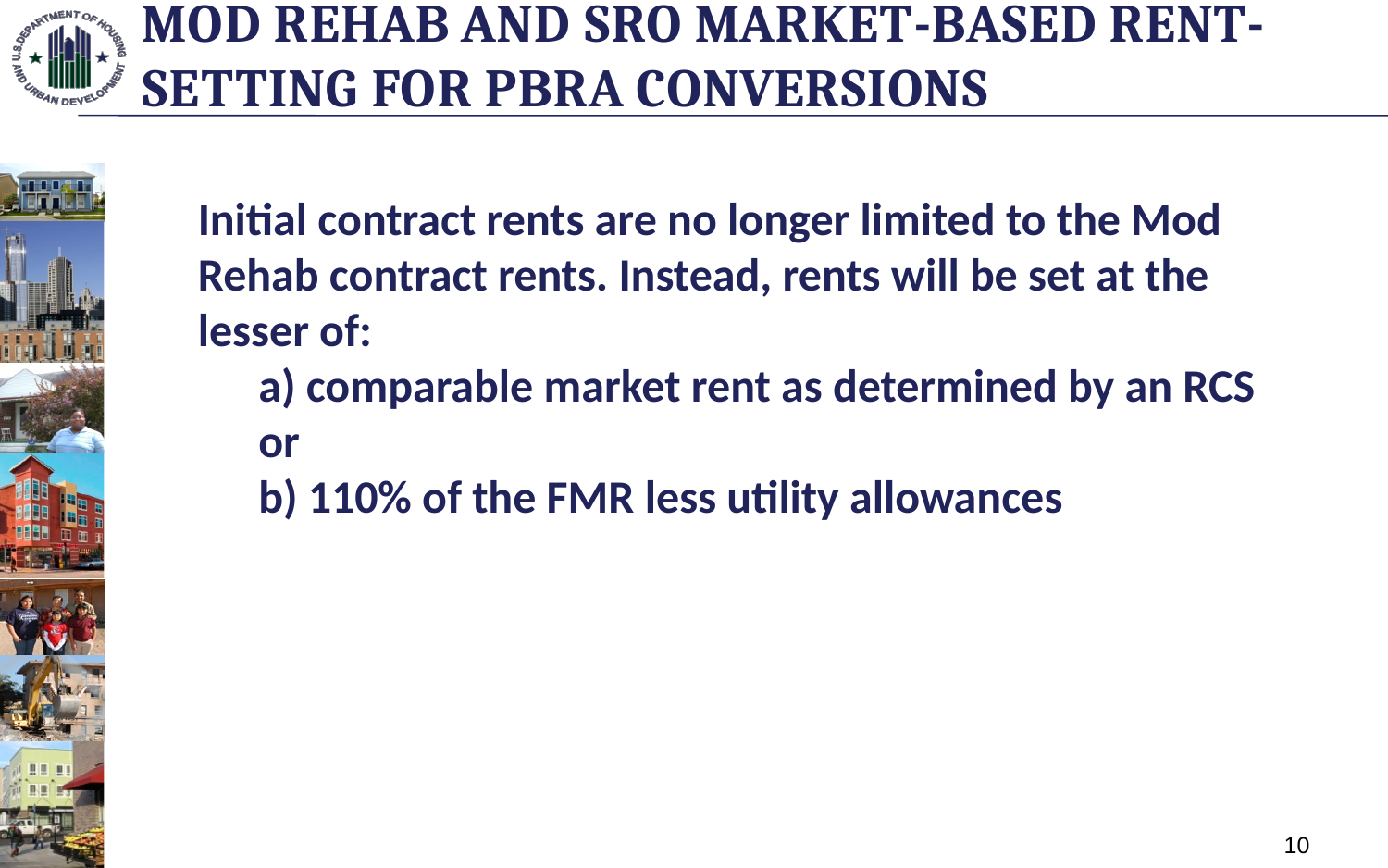

# Mod Rehab and SRO Market-based Rent-Setting for PBRA Conversions
Initial contract rents are no longer limited to the Mod Rehab contract rents. Instead, rents will be set at the lesser of:
a) comparable market rent as determined by an RCS or
b) 110% of the FMR less utility allowances
10